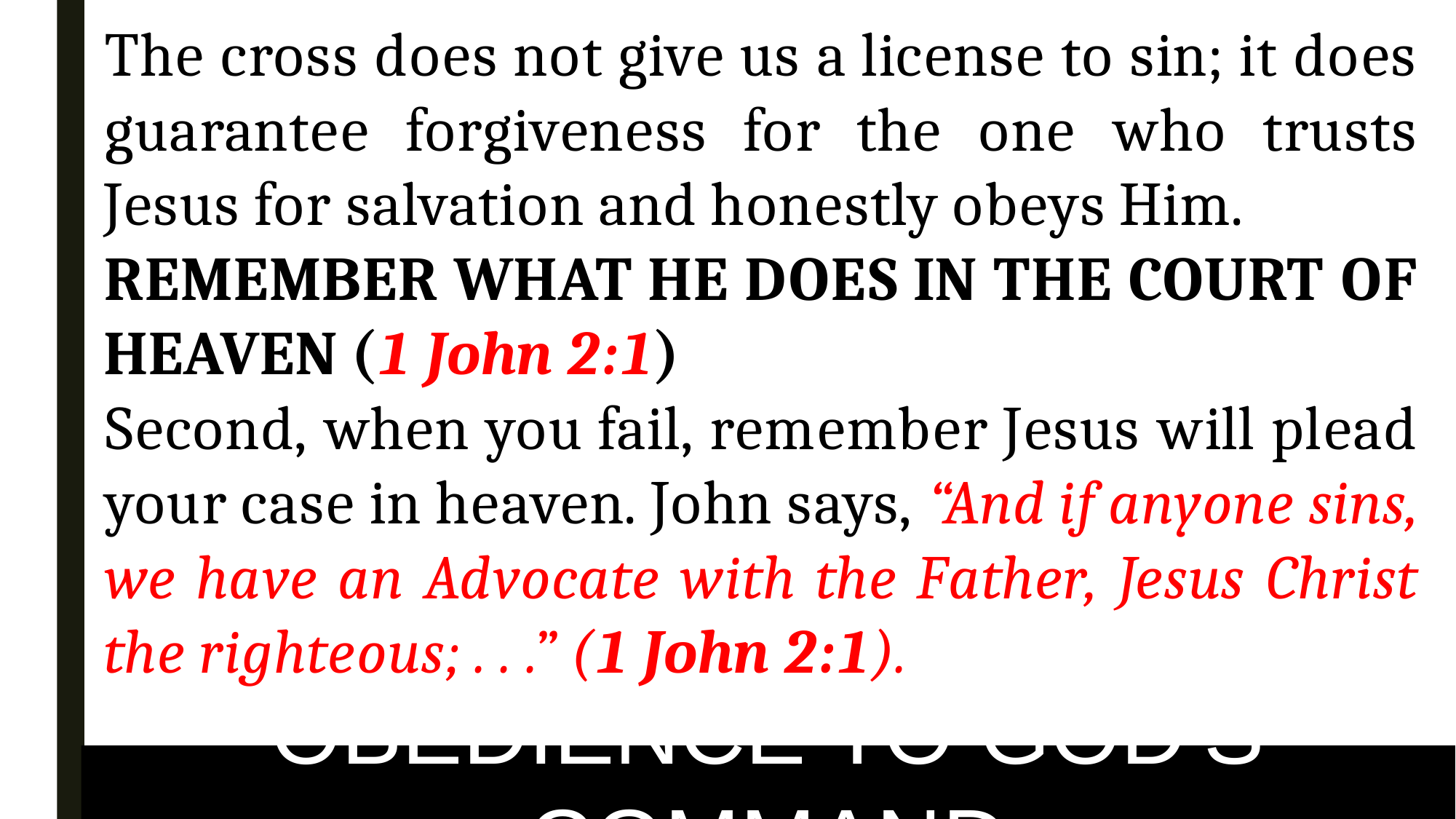

The cross does not give us a license to sin; it does guarantee forgiveness for the one who trusts Jesus for salvation and honestly obeys Him.
REMEMBER WHAT HE DOES IN THE COURT OF HEAVEN (1 John 2:1)
Second, when you fail, remember Jesus will plead your case in heaven. John says, “And if anyone sins, we have an Advocate with the Father, Jesus Christ the righteous; . . .” (1 John 2:1).
OBEDIENCE TO GOD'S COMMAND